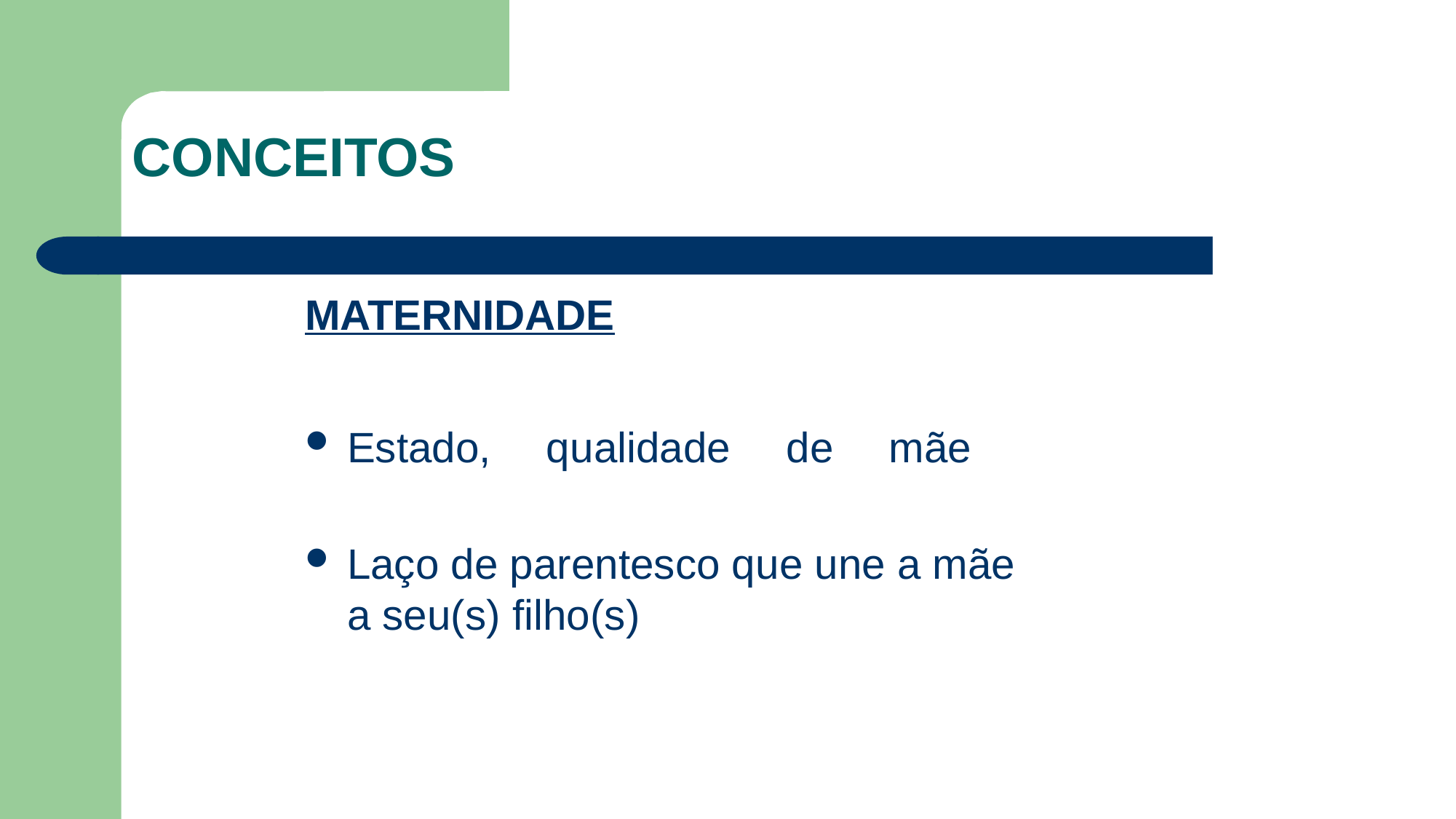

CONCEITOS
MATERNIDADE

Estado, qualidade de mãe
Laço de parentesco que une a mãe a seu(s) filho(s)